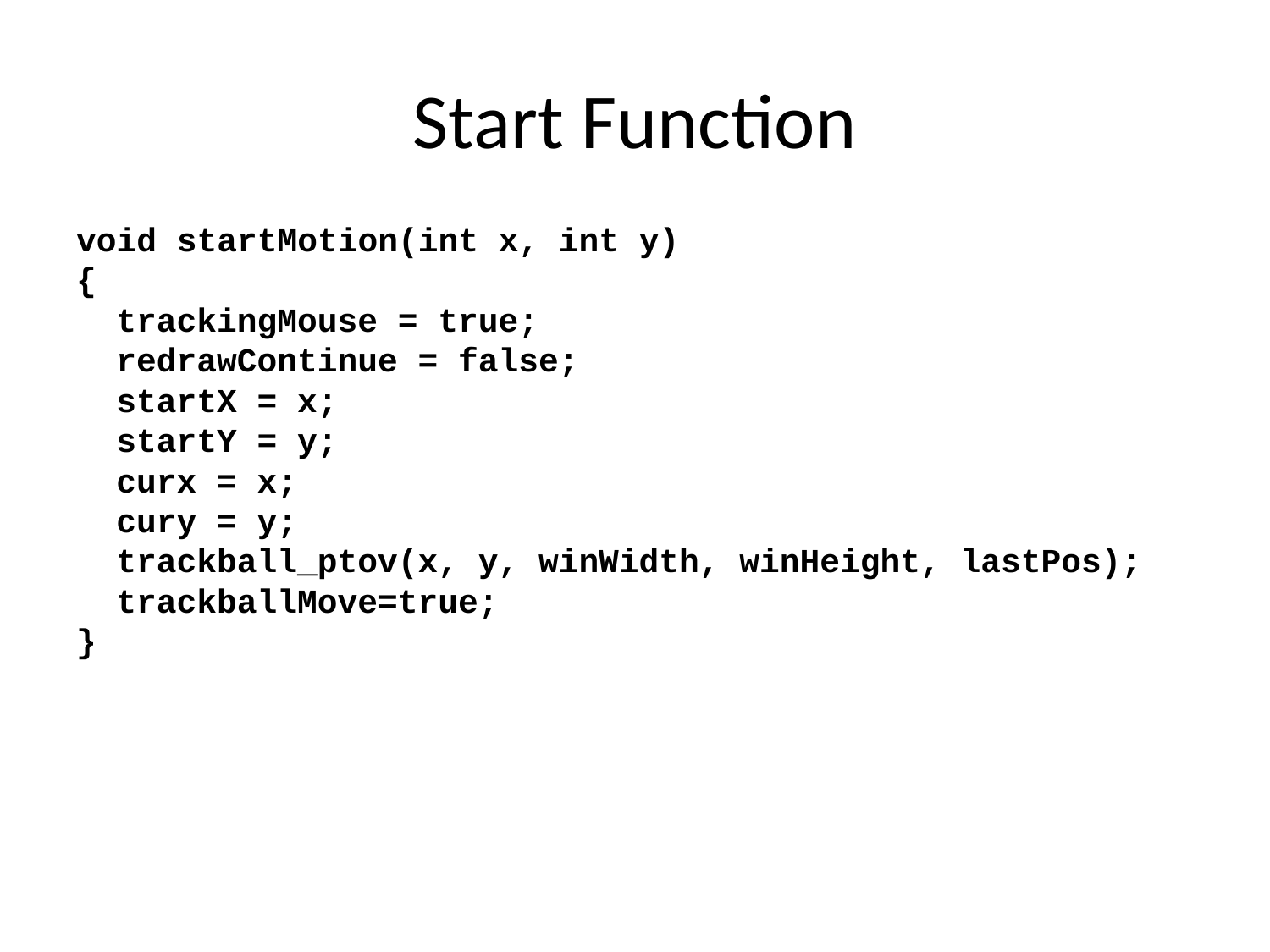

# Start Function
void startMotion(int x, int y)
{
  trackingMouse = true;
  redrawContinue = false;
  startX = x;
  startY = y;
  curx = x;
  cury = y;
  trackball_ptov(x, y, winWidth, winHeight, lastPos);
  trackballMove=true;
}